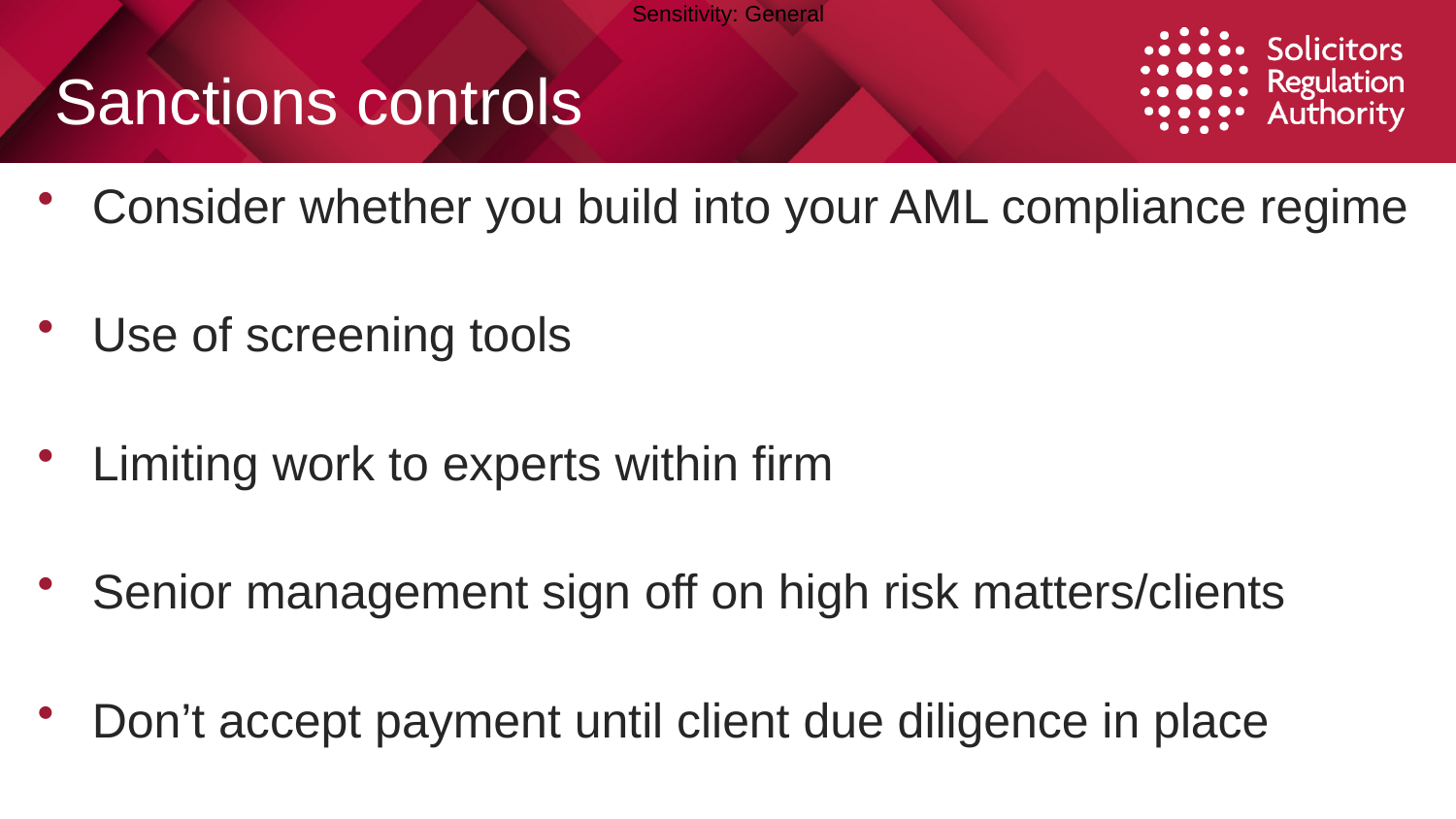

# Sanctions controls
Consider whether you build into your AML compliance regime

Use of screening tools

Limiting work to experts within firm

Senior management sign off on high risk matters/clients

Don’t accept payment until client due diligence in place